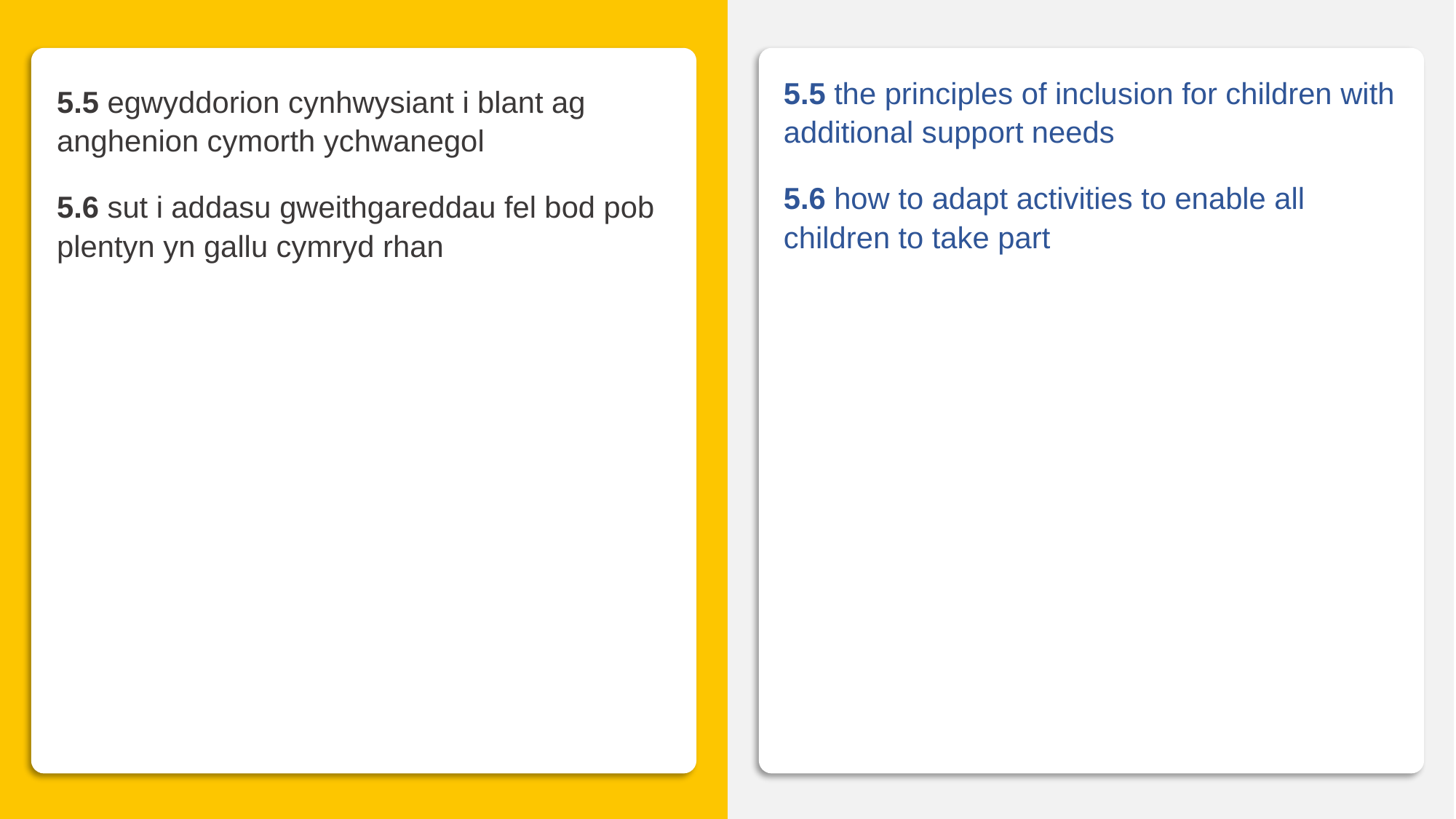

Byddwch hefyd yn dysgu am:
5.5 the principles of inclusion for children with additional support needs
5.6 how to adapt activities to enable all children to take part

5.5 egwyddorion cynhwysiant i blant ag anghenion cymorth ychwanegol
5.6 sut i addasu gweithgareddau fel bod pob plentyn yn gallu cymryd rhan